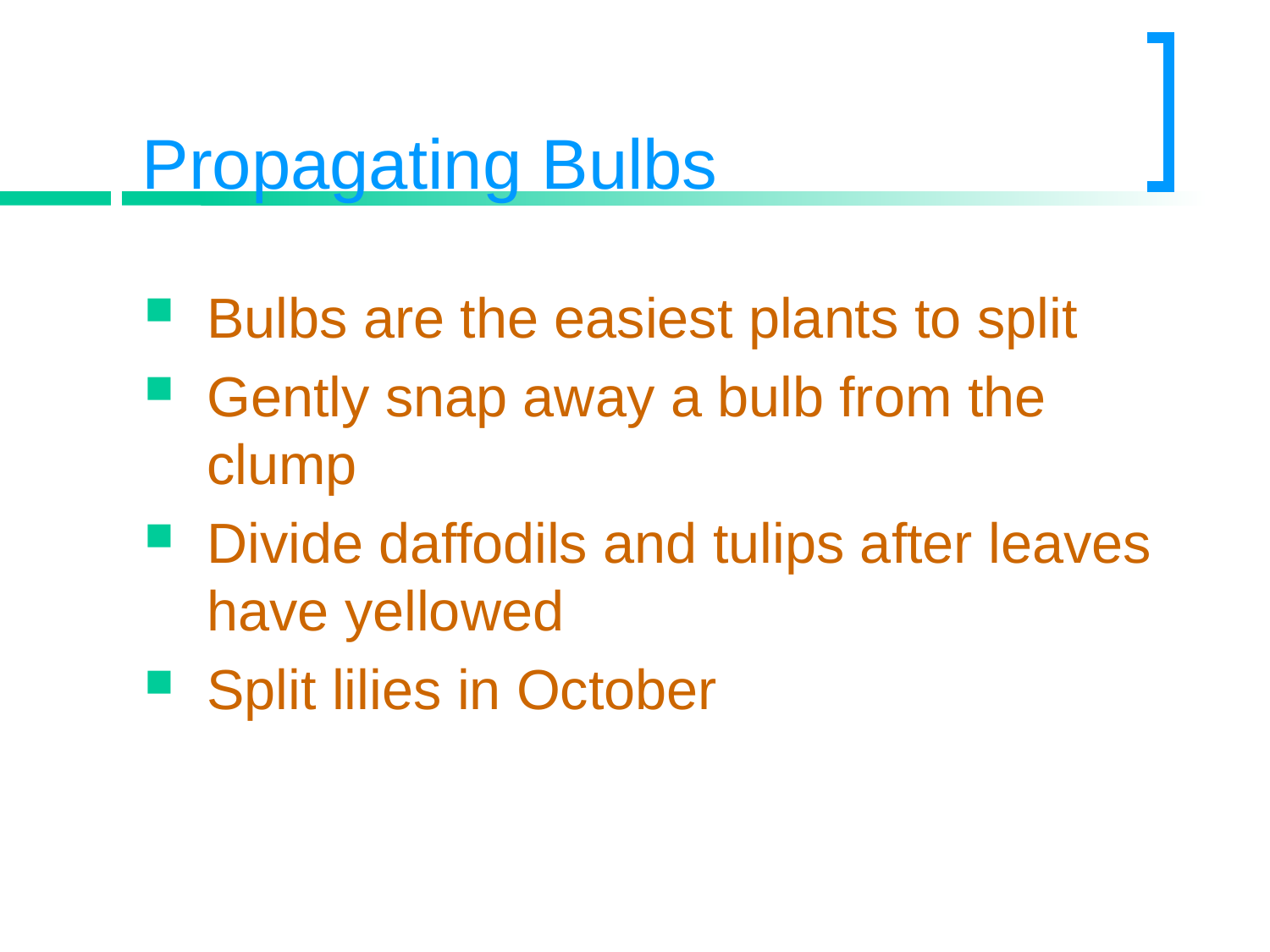

# Propagating Bulbs
Bulbs are the easiest plants to split
Gently snap away a bulb from the clump
Divide daffodils and tulips after leaves have yellowed
Split lilies in October